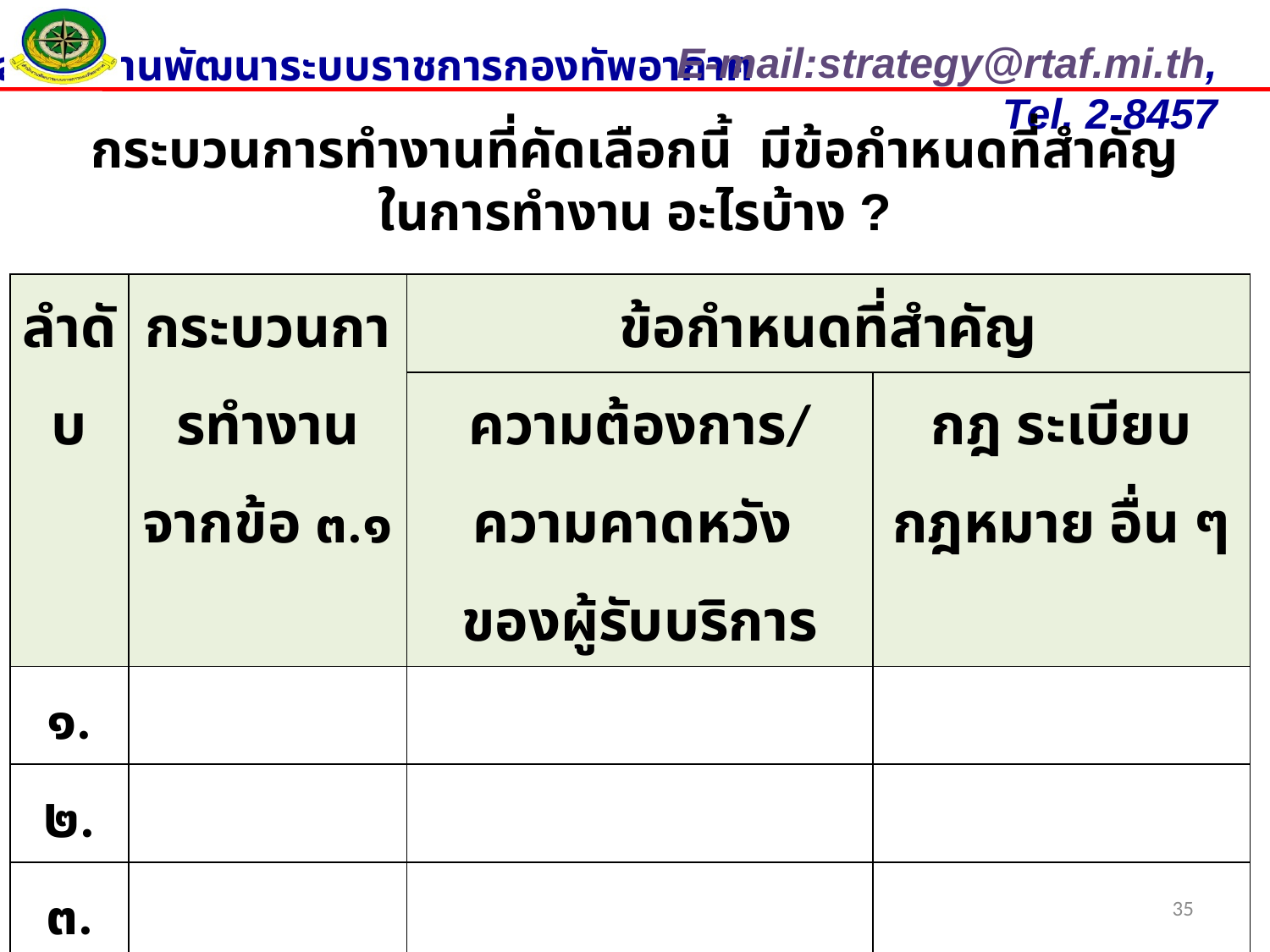

# กระบวนการทำงานที่คัดเลือกนี้  มีข้อกำหนดที่สำคัญ ในการทำงาน อะไรบ้าง ?
| ลำดับ | กระบวนการทำงานจากข้อ ๓.๑ | ข้อกำหนดที่สำคัญ |  |
| --- | --- | --- | --- |
|  |  | ความต้องการ/ความคาดหวัง ของผู้รับบริการ | กฎ ระเบียบ กฎหมาย อื่น ๆ |
| ๑. |  |  |  |
| ๒. |  |  |  |
| ๓. |  |  |  |
| ๔. |  |  |  |
| ๕. |  |  |  |
35